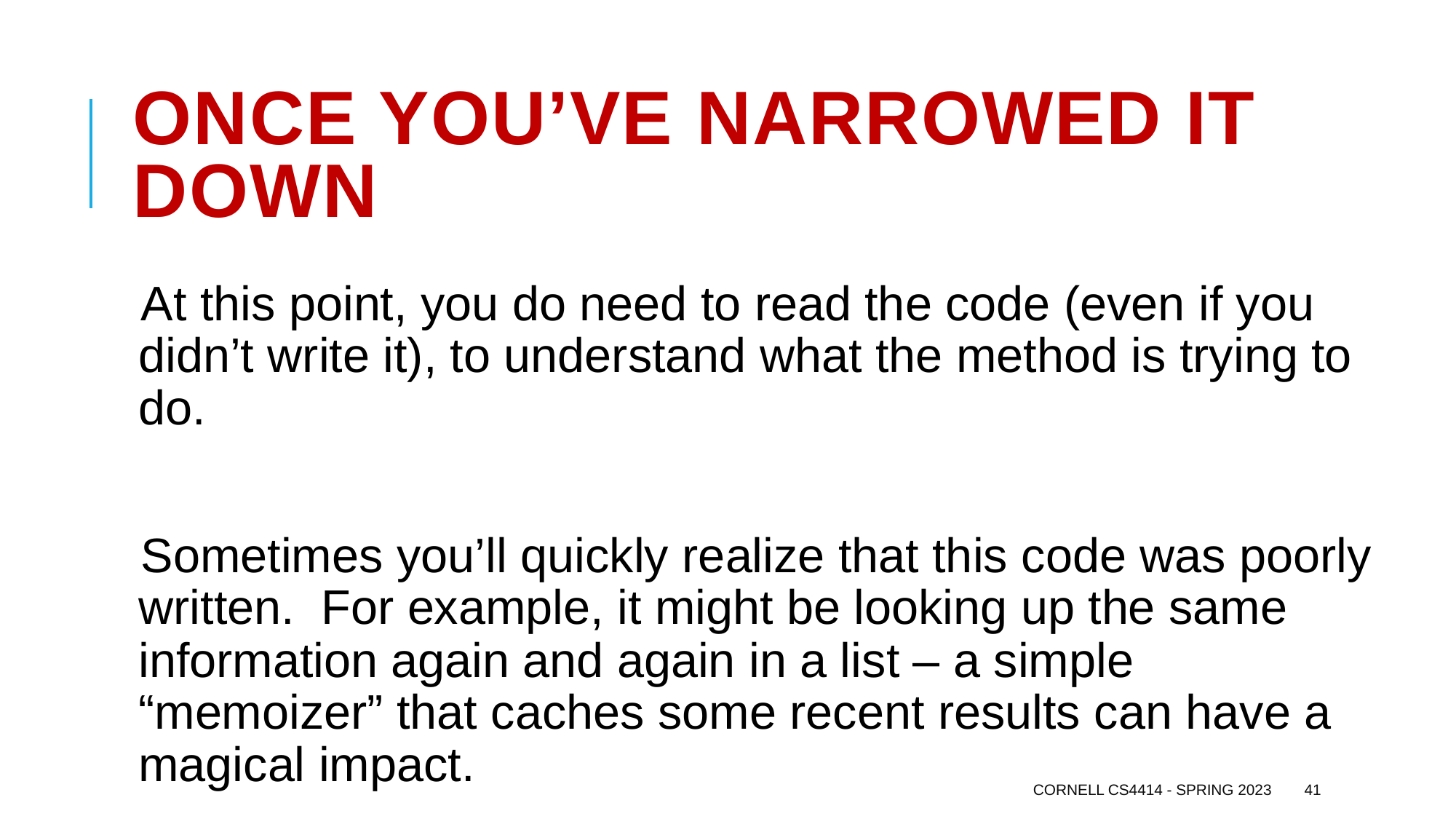

# Once you’ve narrowed it down
At this point, you do need to read the code (even if you didn’t write it), to understand what the method is trying to do.

Sometimes you’ll quickly realize that this code was poorly written.  For example, it might be looking up the same information again and again in a list – a simple “memoizer” that caches some recent results can have a magical impact.
Cornell CS4414 - Spring 2023
41